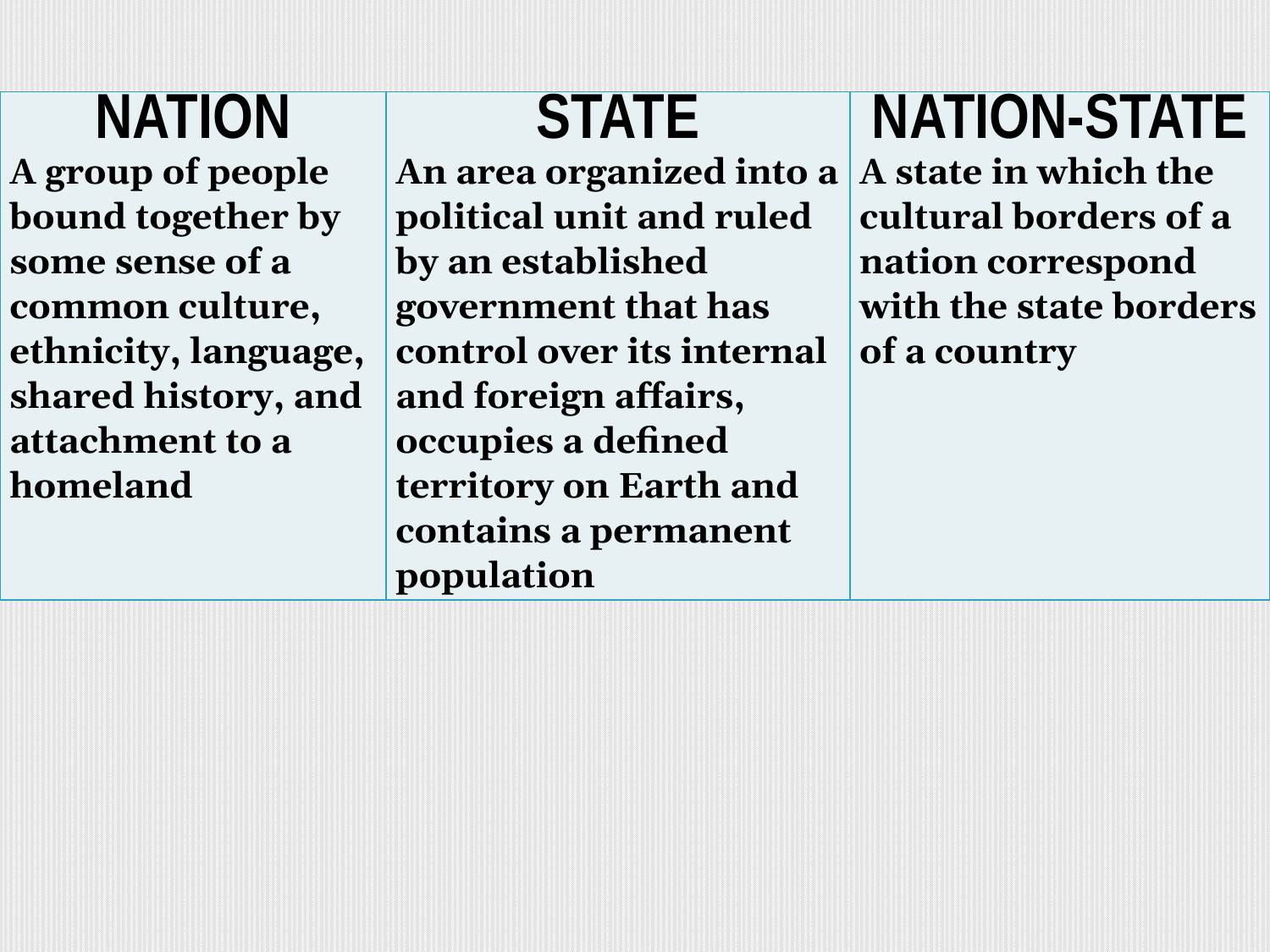

| NATION A group of people bound together by some sense of a common culture, ethnicity, language, shared history, and attachment to a homeland | STATE An area organized into a political unit and ruled by an established government that has control over its internal and foreign affairs, occupies a defined territory on Earth and contains a permanent population | NATION-STATE A state in which the cultural borders of a nation correspond with the state borders of a country |
| --- | --- | --- |